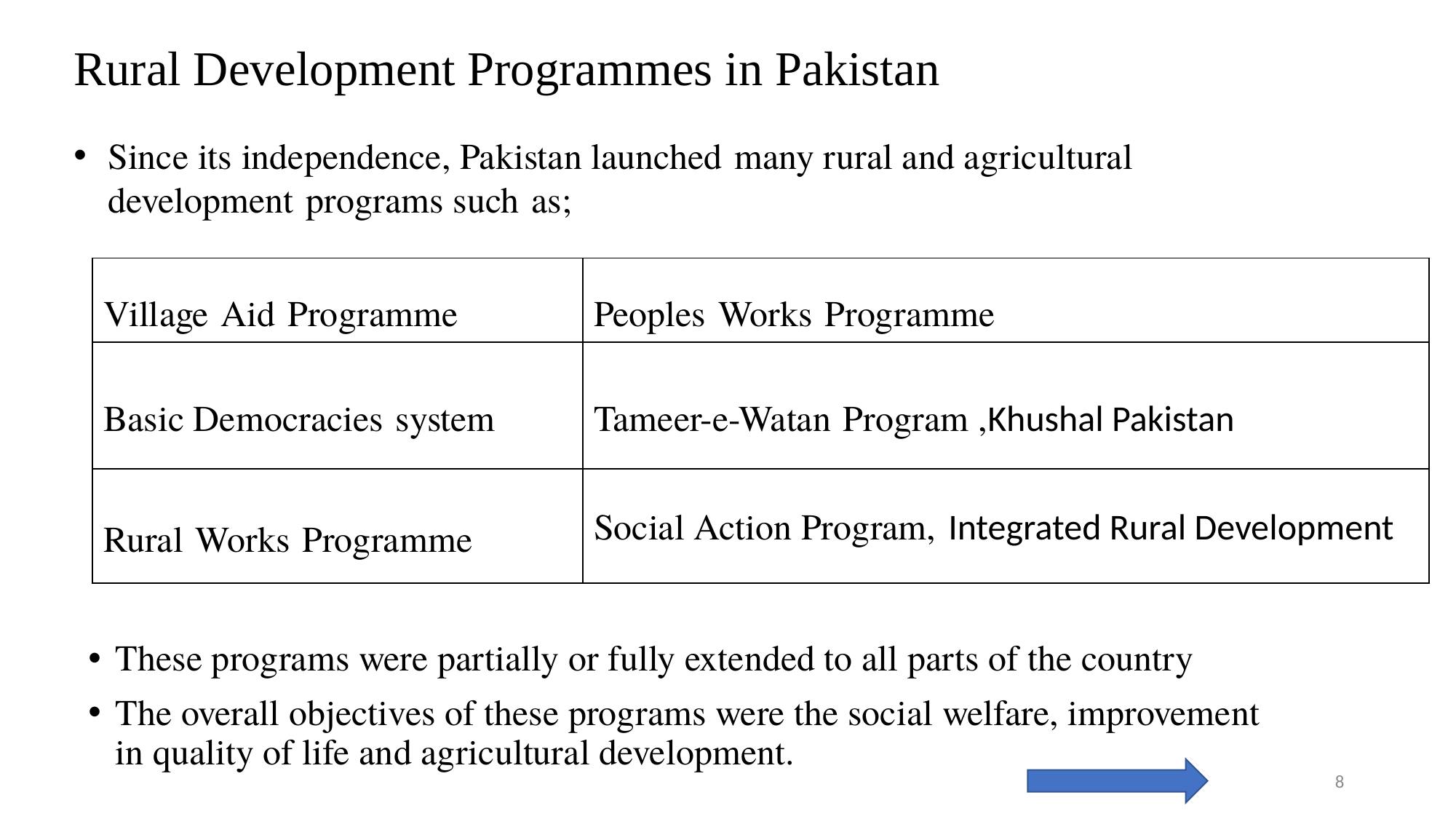

Rural Development Programmes in Pakistan
Since its independence, Pakistan launched many rural and agricultural development programs such as;
| Village Aid Programme | Peoples Works Programme​ |
| --- | --- |
| Basic Democracies system​ | Tameer-e-Watan Program​ ,Khushal Pakistan |
| Rural Works Programme​ | Social Action Program​, Integrated Rural Development |
These programs were partially or fully extended to all parts of the country
The overall objectives of these programs were the social welfare, improvement in quality of life and agricultural development.

8